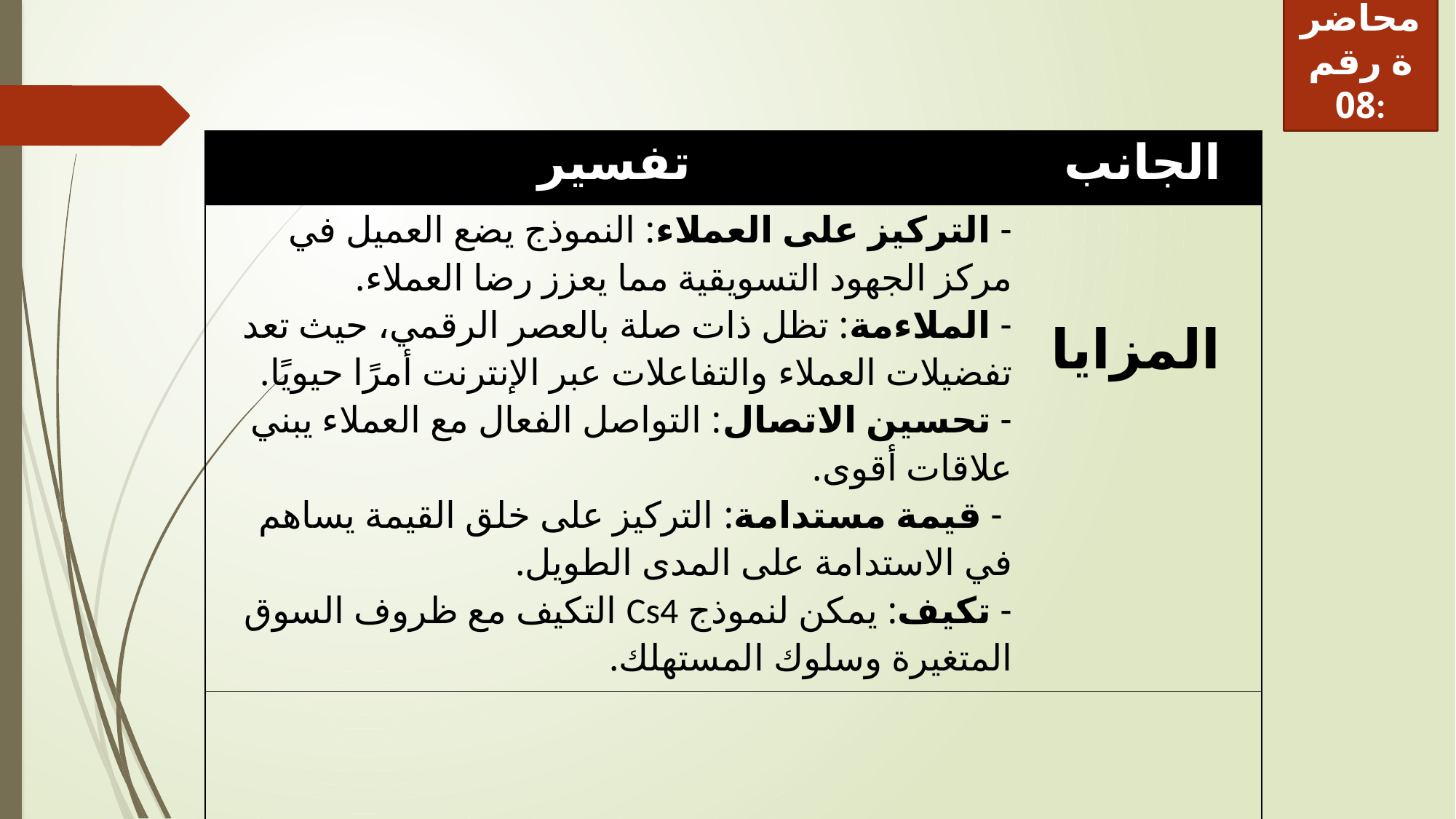

محاضرة رقم 08:
| تفسير | الجانب |
| --- | --- |
| - التركيز على العملاء: النموذج يضع العميل في مركز الجهود التسويقية مما يعزز رضا العملاء. - الملاءمة: تظل ذات صلة بالعصر الرقمي، حيث تعد تفضيلات العملاء والتفاعلات عبر الإنترنت أمرًا حيويًا. - تحسين الاتصال: التواصل الفعال مع العملاء يبني علاقات أقوى. - قيمة مستدامة: التركيز على خلق القيمة يساهم في الاستدامة على المدى الطويل. - تكيف: يمكن لنموذج Cs4 التكيف مع ظروف السوق المتغيرة وسلوك المستهلك. | المزايا |
|  |  |